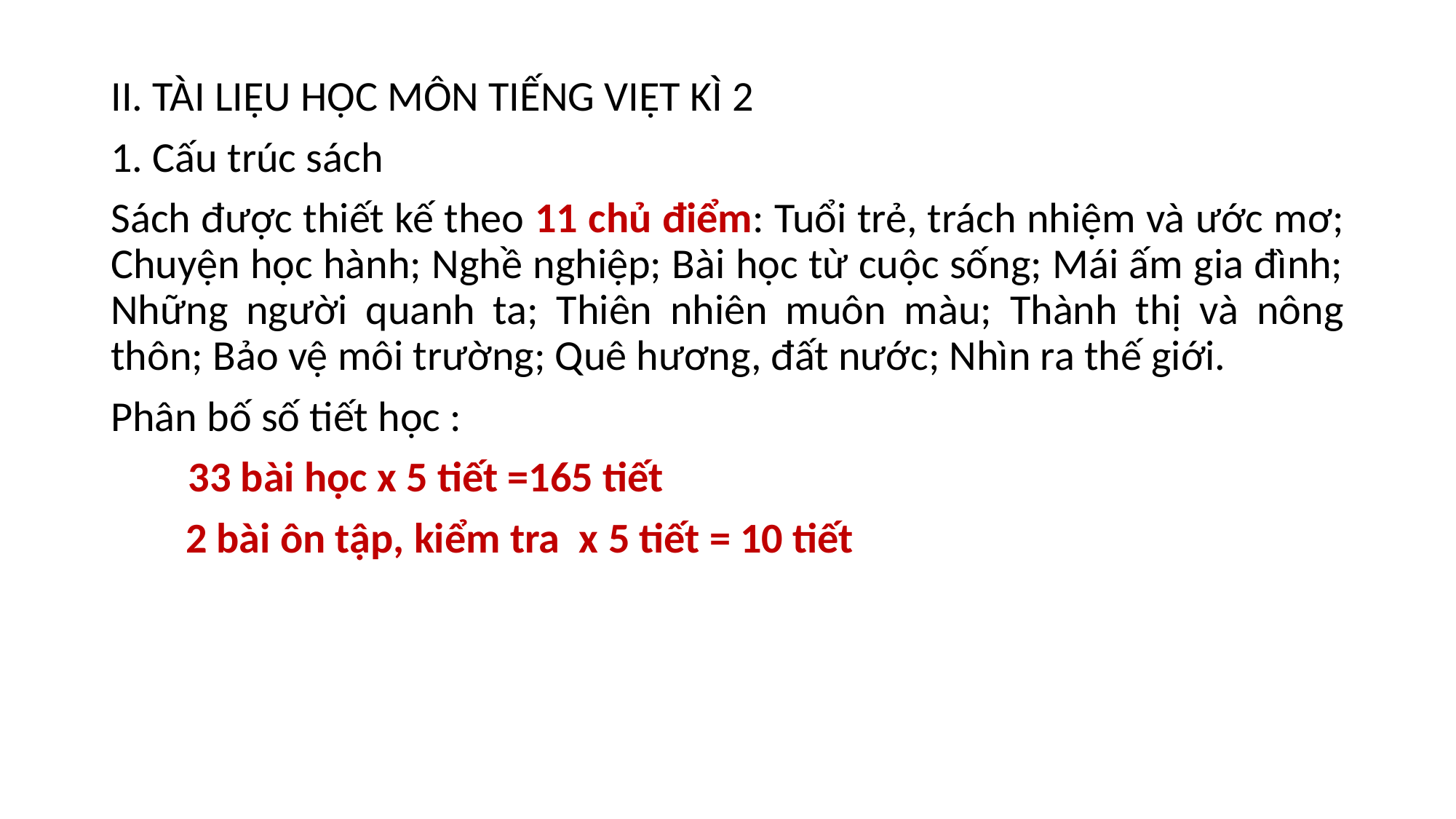

II. TÀI LIỆU HỌC MÔN TIẾNG VIỆT KÌ 2
1. Cấu trúc sách
Sách được thiết kế theo 11 chủ điểm: Tuổi trẻ, trách nhiệm và ước mơ; Chuyện học hành; Nghề nghiệp; Bài học từ cuộc sống; Mái ấm gia đình; Những người quanh ta; Thiên nhiên muôn màu; Thành thị và nông thôn; Bảo vệ môi trường; Quê hương, đất nước; Nhìn ra thế giới.
Phân bố số tiết học :
        33 bài học x 5 tiết =165 tiết
2 bài ôn tập, kiểm tra  x 5 tiết = 10 tiết